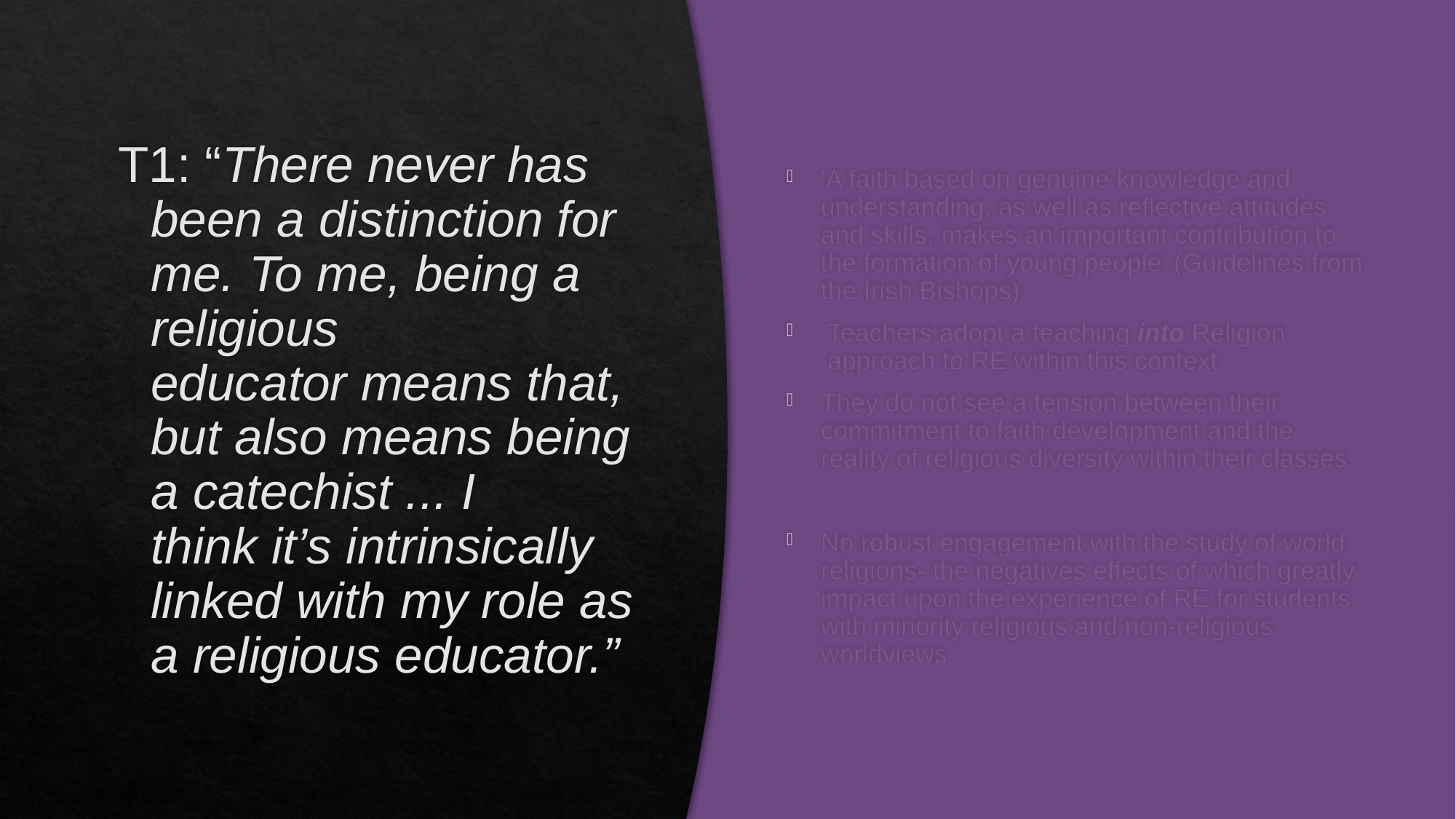

T1: “There never has been a distinction for me. To me, being a religious educator means that, but also means being a catechist ... I think it’s intrinsically linked with my role as a religious educator.”

'A faith based on genuine knowledge and understanding, as well as reflective attitudes and skills, makes an important contribution to the formation of young people’ (Guidelines from the Irish Bishops)
Teachers adopt a teaching into Religion approach to RE within this context
They do not see a tension between their commitment to faith development and the reality of religious diversity within their classes

No robust engagement with the study of world religions- the negatives effects of which greatly impact upon the experience of RE for students with minority religious and non-religious worldviews